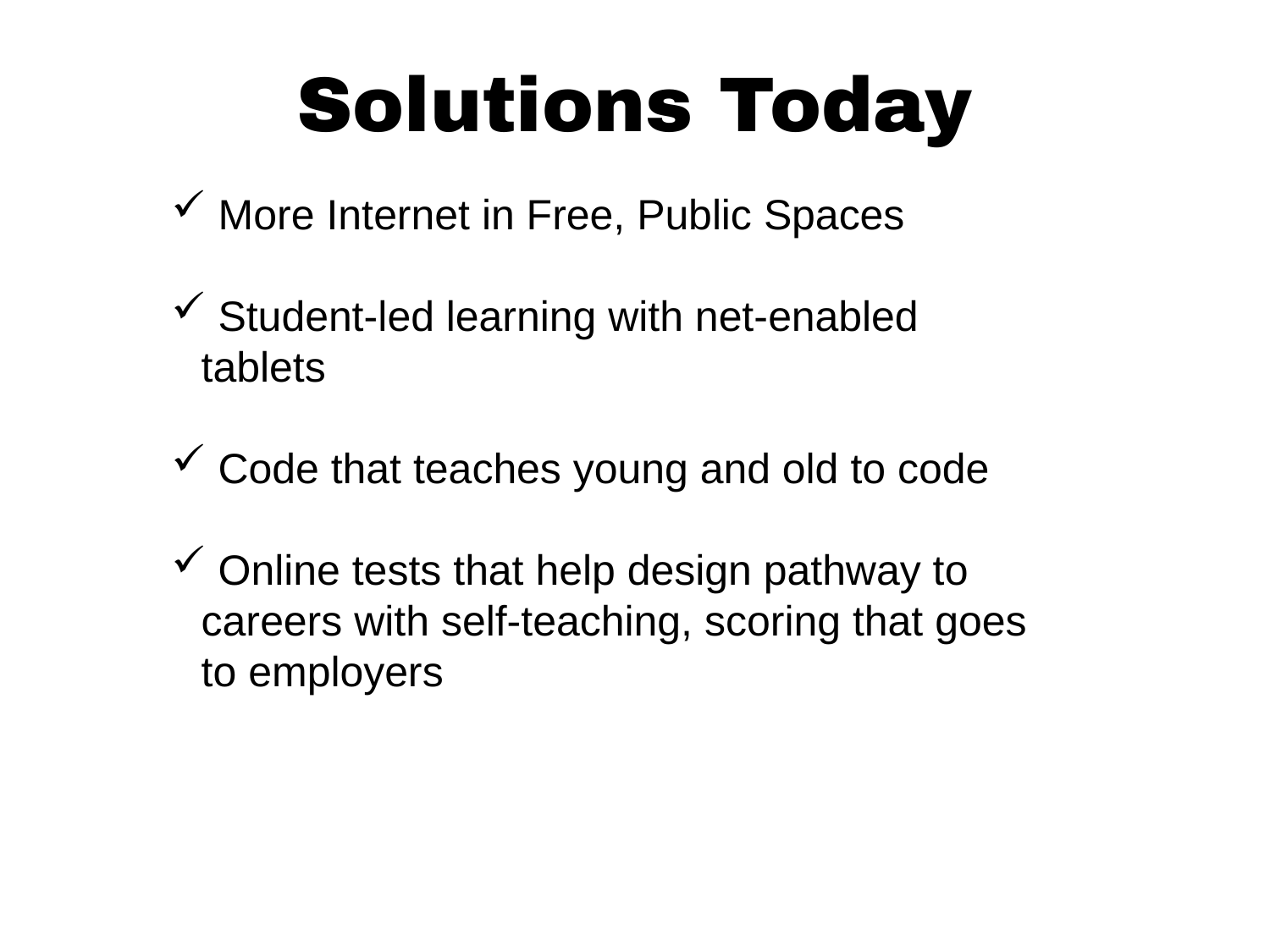

Solutions Today
 More Internet in Free, Public Spaces

 Student-led learning with net-enabled tablets

 Code that teaches young and old to code

 Online tests that help design pathway to careers with self-teaching, scoring that goes to employers

#